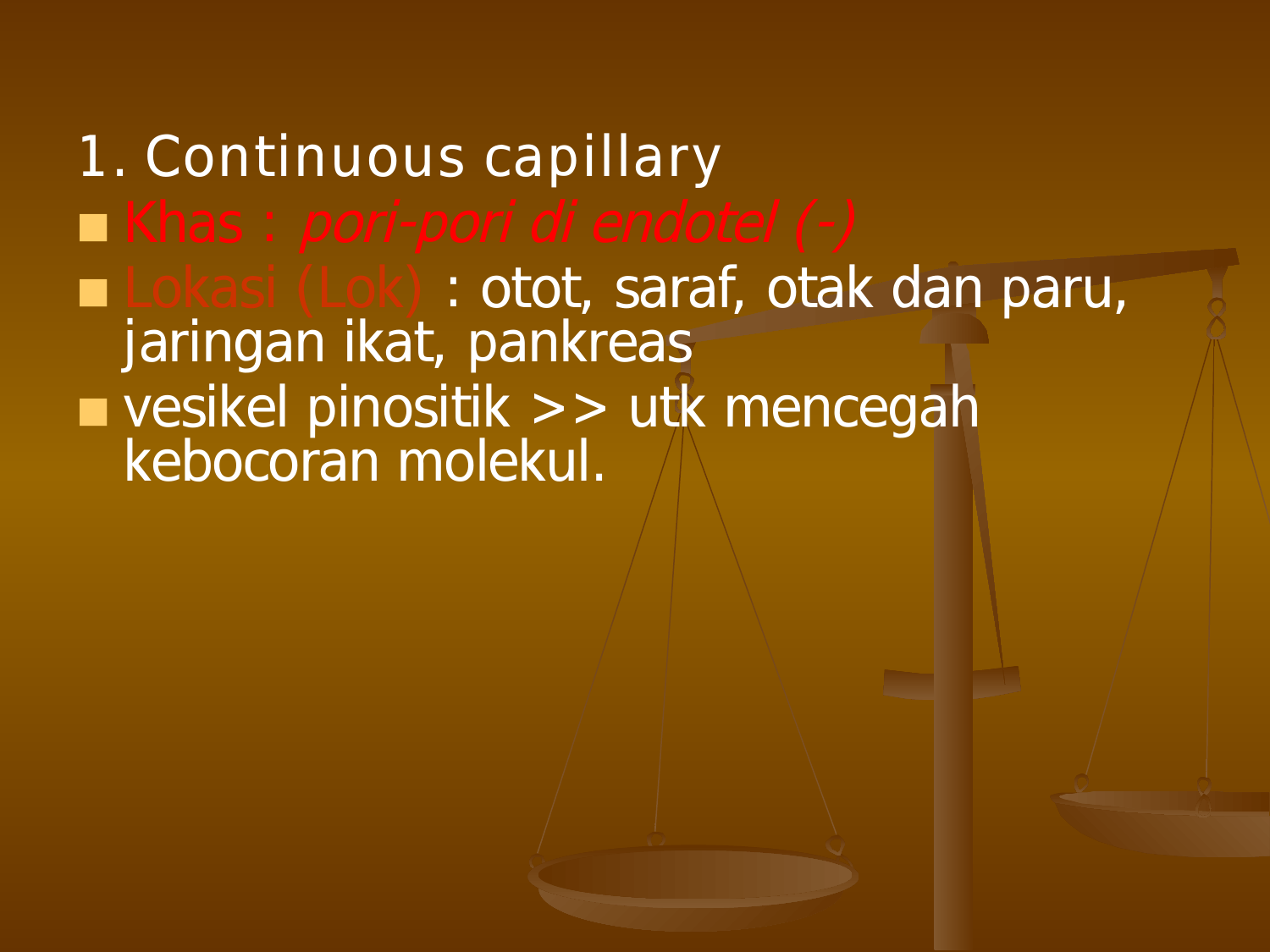

1. Continuous capillary
Khas : pori-pori di endotel (-)
Lokasi (Lok) : otot, saraf, otak dan paru, jaringan ikat, pankreas
vesikel pinositik >> utk mencegah kebocoran molekul.